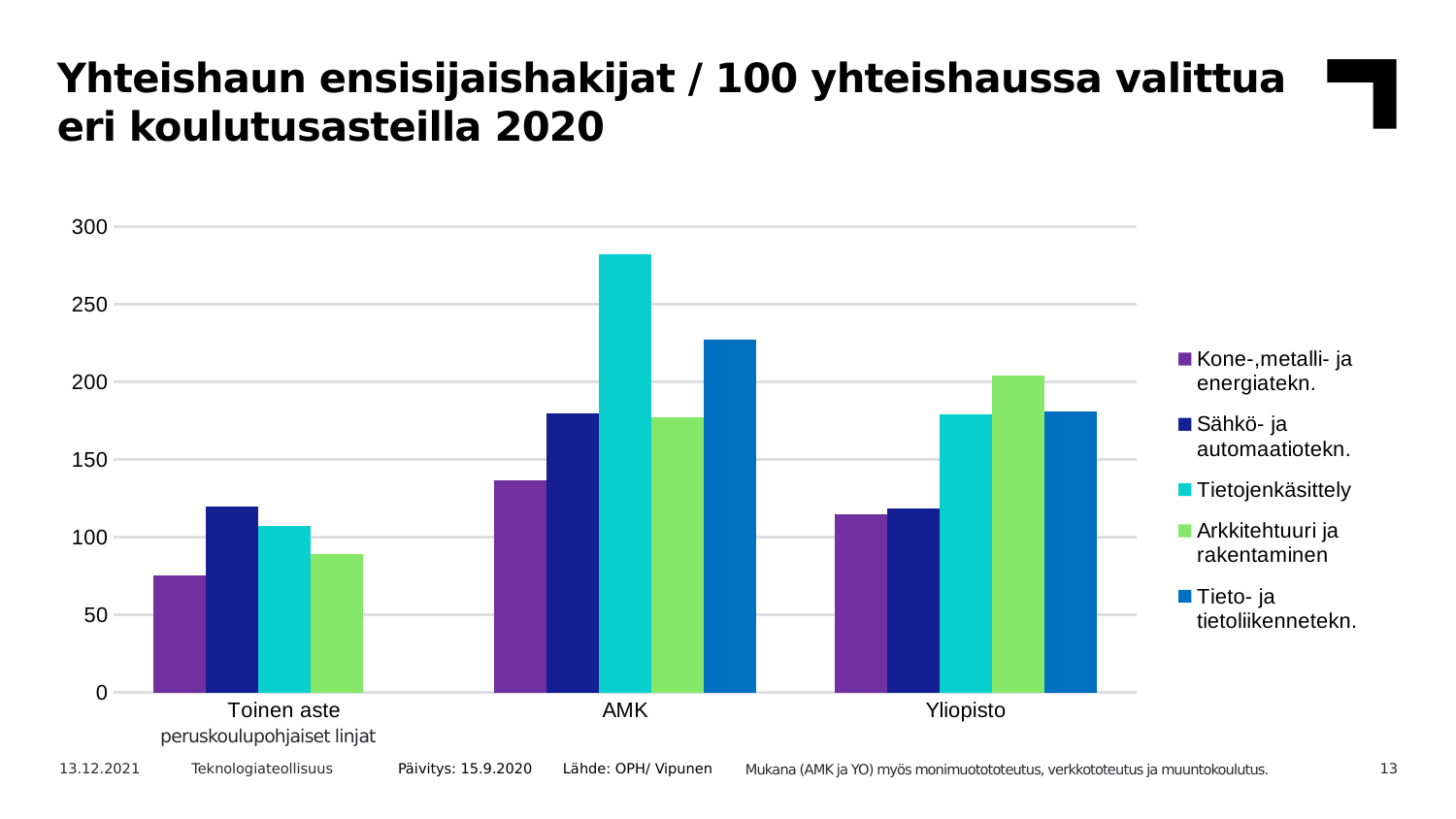

Yhteishaun ensisijaishakijat / 100 yhteishaussa valittua eri koulutusasteilla 2020

### Chart

| Category | Kone-,metalli- ja energiatekn. | Sähkö- ja automaatiotekn.      | Tietojenkäsittely | Arkkitehtuuri ja rakentaminen | Tieto- ja tietoliikennetekn. |
|---|---|---|---|---|---|
| Toinen aste | 75.6 | 119.9 | 107.1 | 88.9 | None |
| AMK | 136.4 | 179.6 | 282.2 | 177.2 | 226.9 |
| Yliopisto | 114.9 | 118.3 | 178.8 | 204.1 | 181.1 |
peruskoulupohjaiset linjat
Päivitys: 15.9.2020       Lähde: OPH/ Vipunen

13.12.2021
Teknologiateollisuus
13
Mukana (AMK ja YO) myös monimuotototeutus, verkkototeutus ja muuntokoulutus.